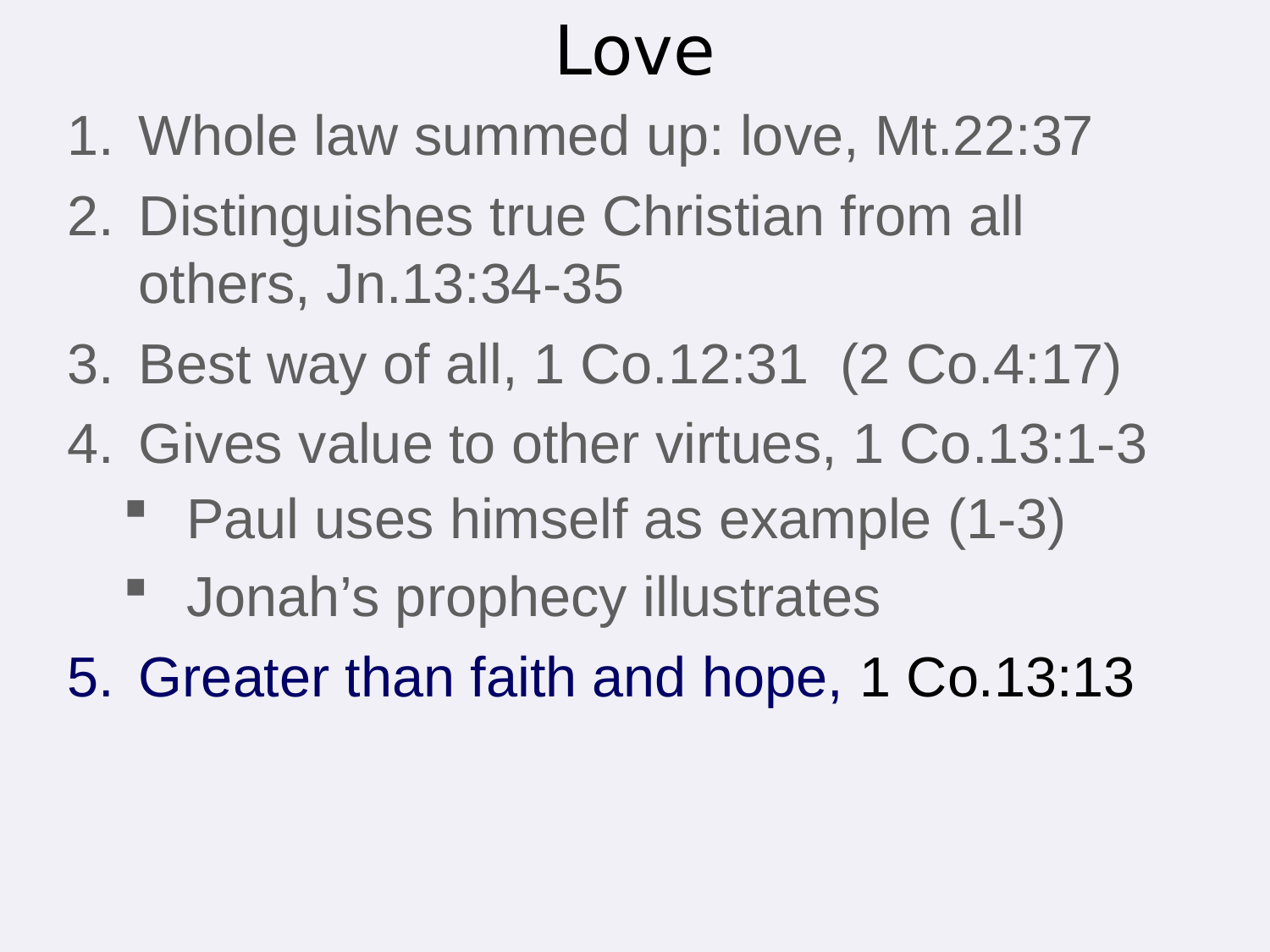

# Love
Whole law summed up: love, Mt.22:37
Distinguishes true Christian from all others, Jn.13:34-35
Best way of all, 1 Co.12:31  (2 Co.4:17)
Gives value to other virtues, 1 Co.13:1-3
Paul uses himself as example (1-3)
Jonah’s prophecy illustrates
Greater than faith and hope, 1 Co.13:13